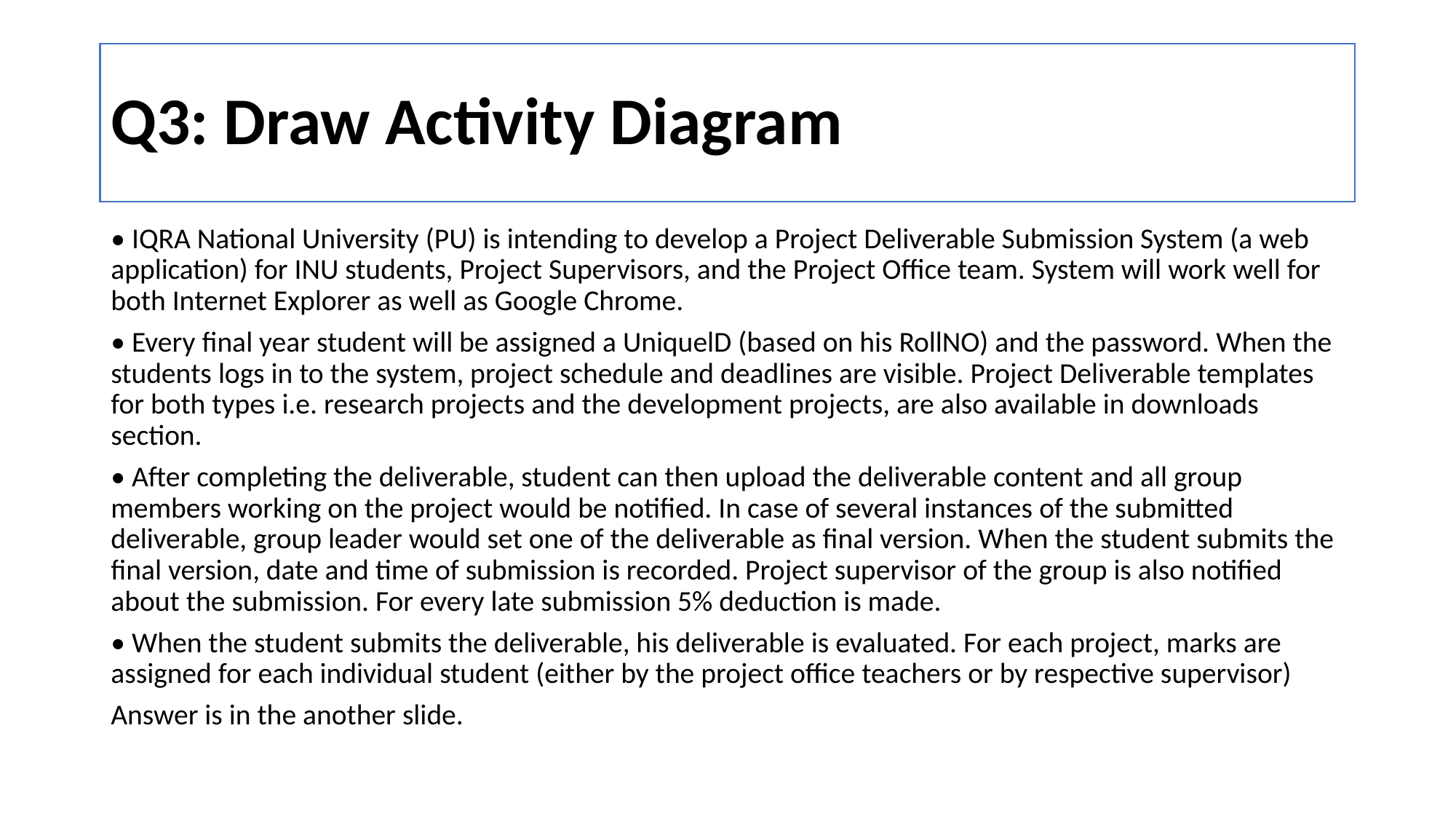

# Q3: Draw Activity Diagram
• IQRA National University (PU) is intending to develop a Project Deliverable Submission System (a web application) for INU students, Project Supervisors, and the Project Office team. System will work well for both Internet Explorer as well as Google Chrome.
• Every final year student will be assigned a UniquelD (based on his RollNO) and the password. When the students logs in to the system, project schedule and deadlines are visible. Project Deliverable templates for both types i.e. research projects and the development projects, are also available in downloads section.
• After completing the deliverable, student can then upload the deliverable content and all group members working on the project would be notified. In case of several instances of the submitted deliverable, group leader would set one of the deliverable as final version. When the student submits the final version, date and time of submission is recorded. Project supervisor of the group is also notified about the submission. For every late submission 5% deduction is made.
• When the student submits the deliverable, his deliverable is evaluated. For each project, marks are assigned for each individual student (either by the project office teachers or by respective supervisor)
Answer is in the another slide.